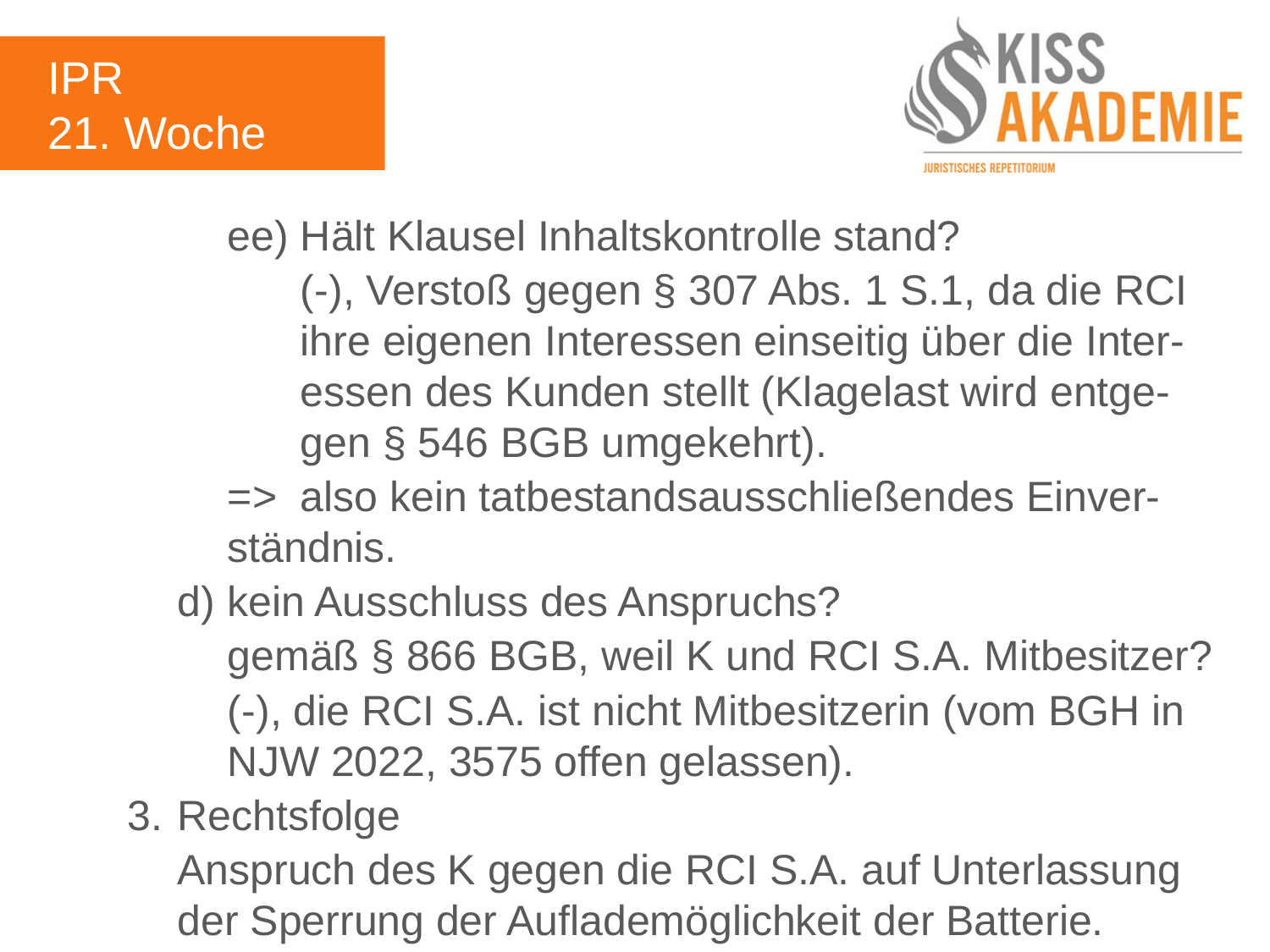

IPR
21. Woche
				ee)	Hält Klausel Inhaltskontrolle stand?
					(-), Verstoß gegen § 307 Abs. 1 S.1, da die RCI					ihre eigenen Interessen einseitig über die Inter-					essen des Kunden stellt (Klagelast wird entge-					gen § 546 BGB umgekehrt).
				=>	also kein tatbestandsausschließendes Einver-					ständnis.
			d)	kein Ausschluss des Anspruchs?
				gemäß § 866 BGB, weil K und RCI S.A. Mitbesitzer?
				(-), die RCI S.A. ist nicht Mitbesitzerin (vom BGH in				NJW 2022, 3575 offen gelassen).
		3.	Rechtsfolge
			Anspruch des K gegen die RCI S.A. auf Unterlassung			der Sperrung der Auflademöglichkeit der Batterie.